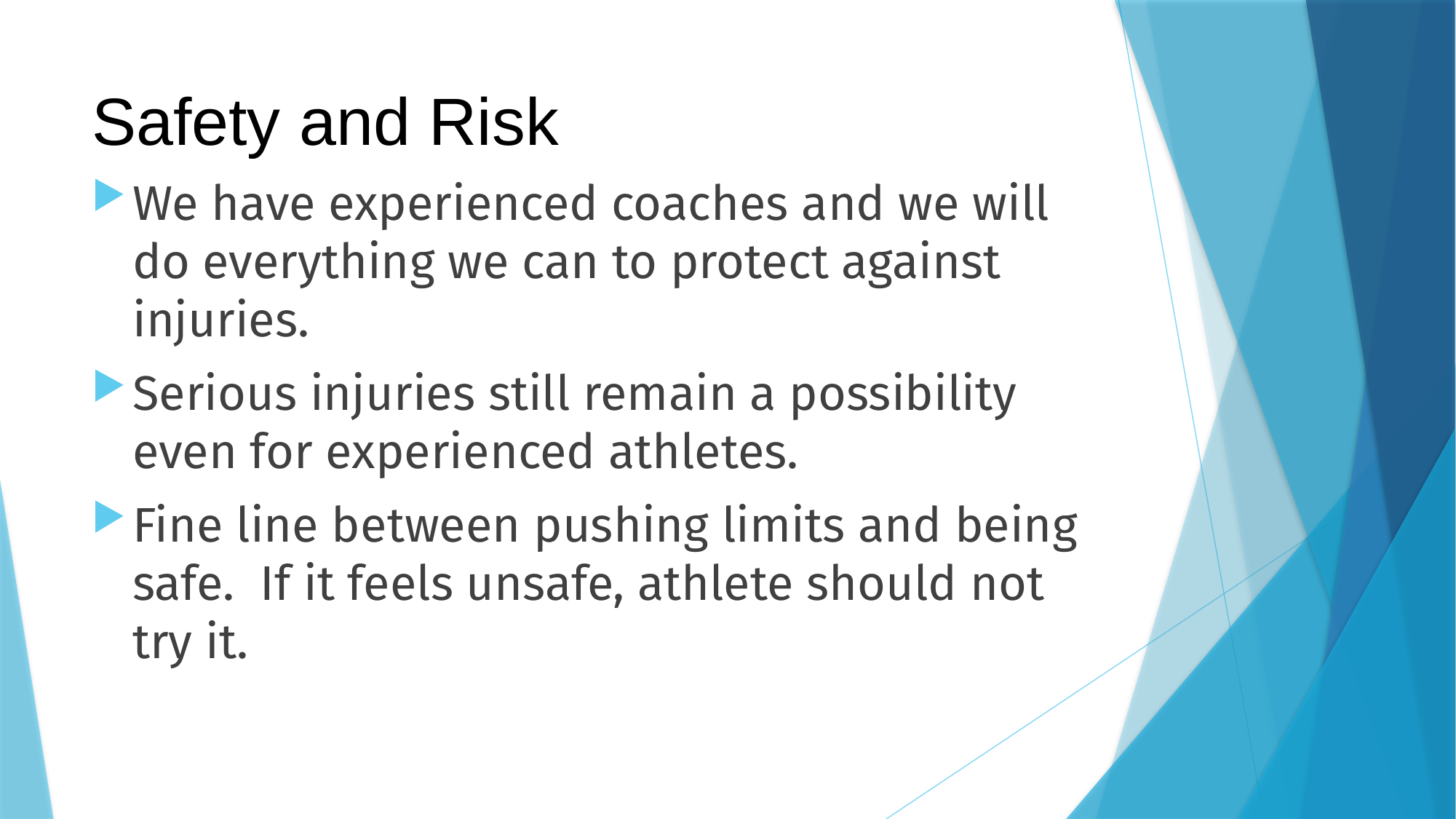

# Safety and Risk
We have experienced coaches and we will do everything we can to protect against injuries.
Serious injuries still remain a possibility even for experienced athletes.
Fine line between pushing limits and being safe.  If it feels unsafe, athlete should not try it.